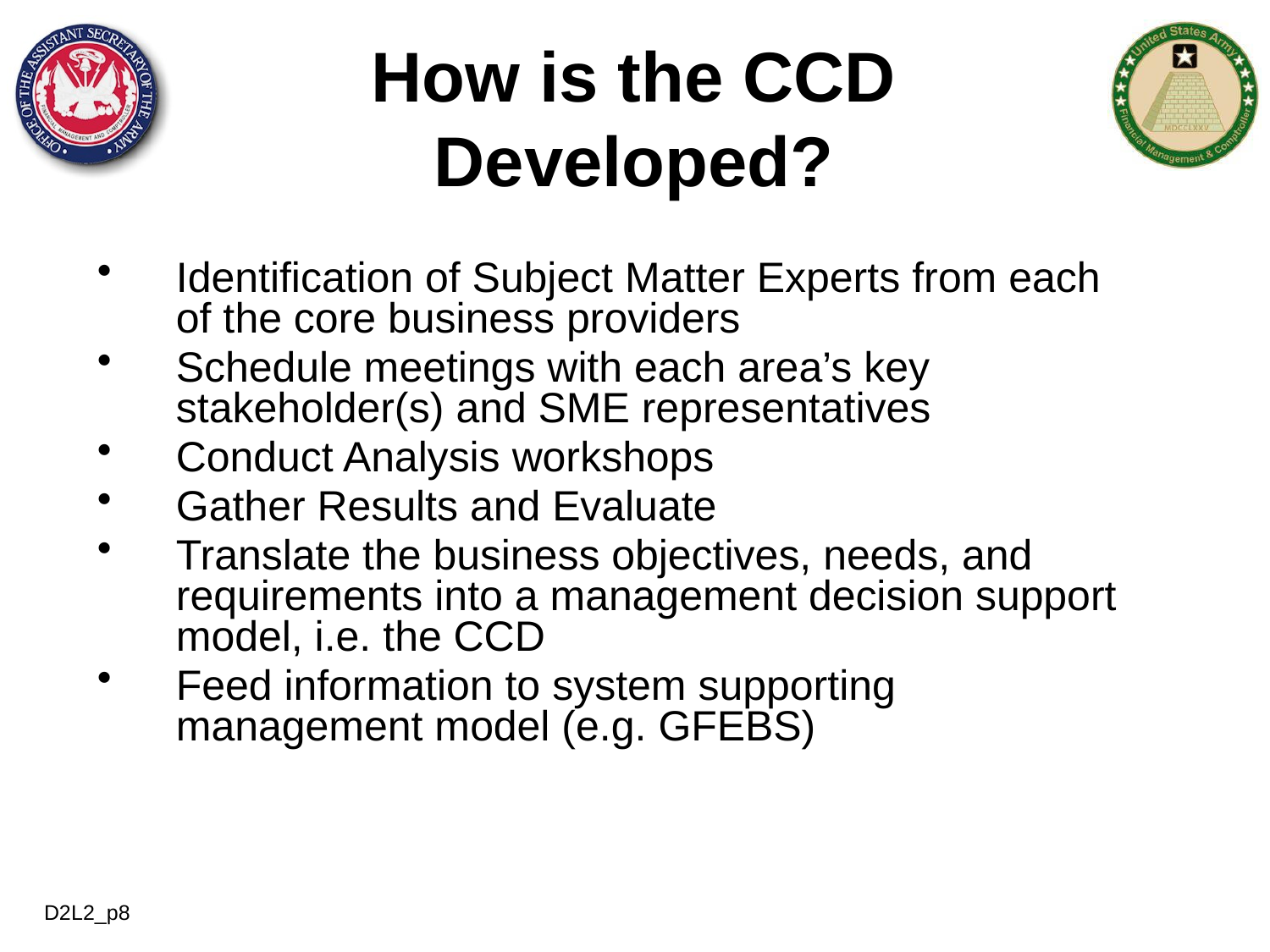

How is the CCD Developed?
Identification of Subject Matter Experts from each of the core business providers
Schedule meetings with each area’s key stakeholder(s) and SME representatives
Conduct Analysis workshops
Gather Results and Evaluate
Translate the business objectives, needs, and requirements into a management decision support model, i.e. the CCD
Feed information to system supporting management model (e.g. GFEBS)
D2L2_p8